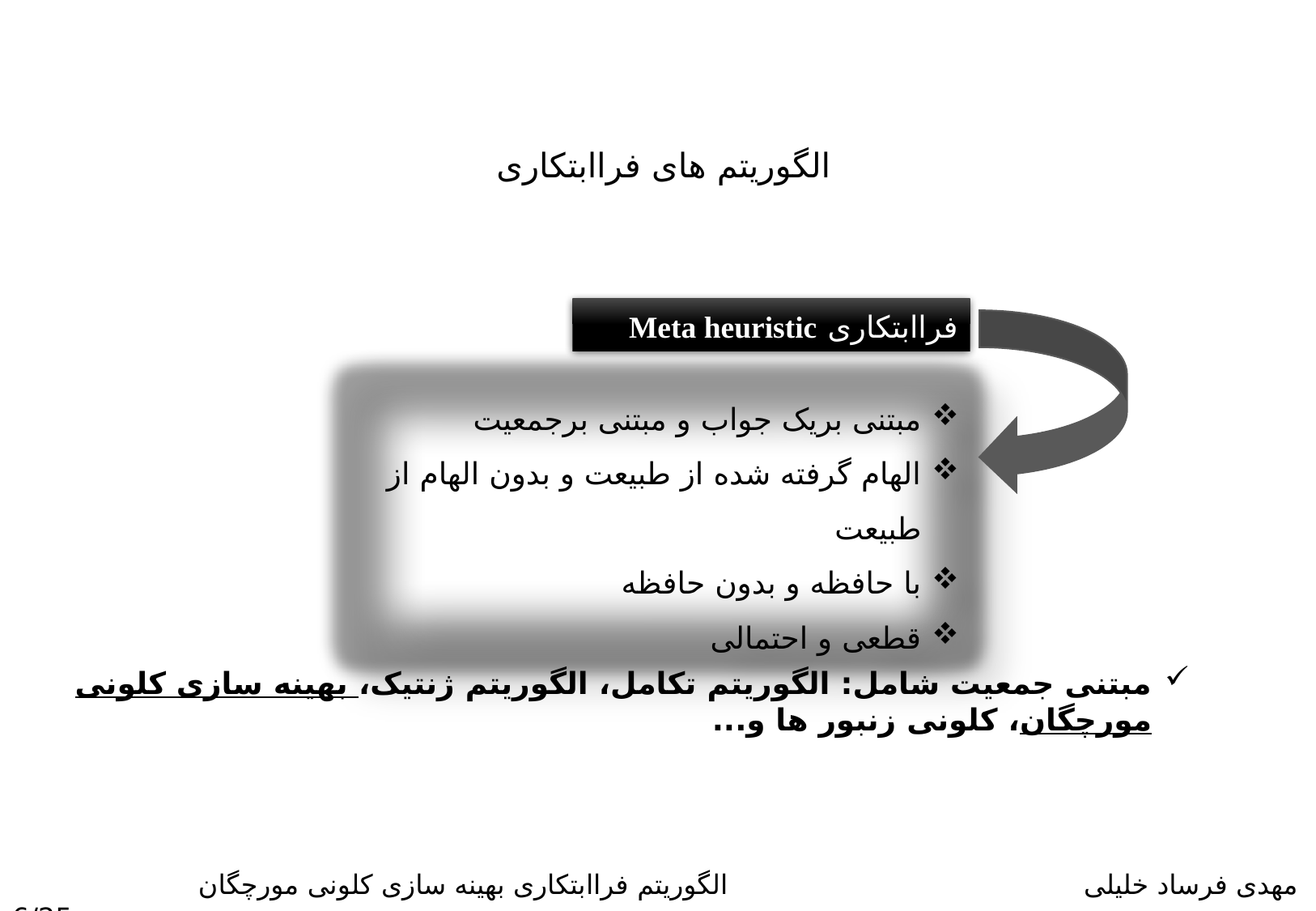

الگوریتم های فراابتکاری
فراابتکاری Meta heuristic

مبتنی بریک جواب و مبتنی برجمعیت
الهام گرفته شده از طبیعت و بدون الهام از طبیعت
با حافظه و بدون حافظه
قطعی و احتمالی
مبتنی جمعیت شامل: الگوریتم تکامل، الگوریتم ژنتیک، بهینه سازی کلونی مورچگان، کلونی زنبور ها و...
مهدی فرساد خلیلی                                          الگوریتم فراابتکاری بهینه سازی کلونی مورچگان                                                           6/25